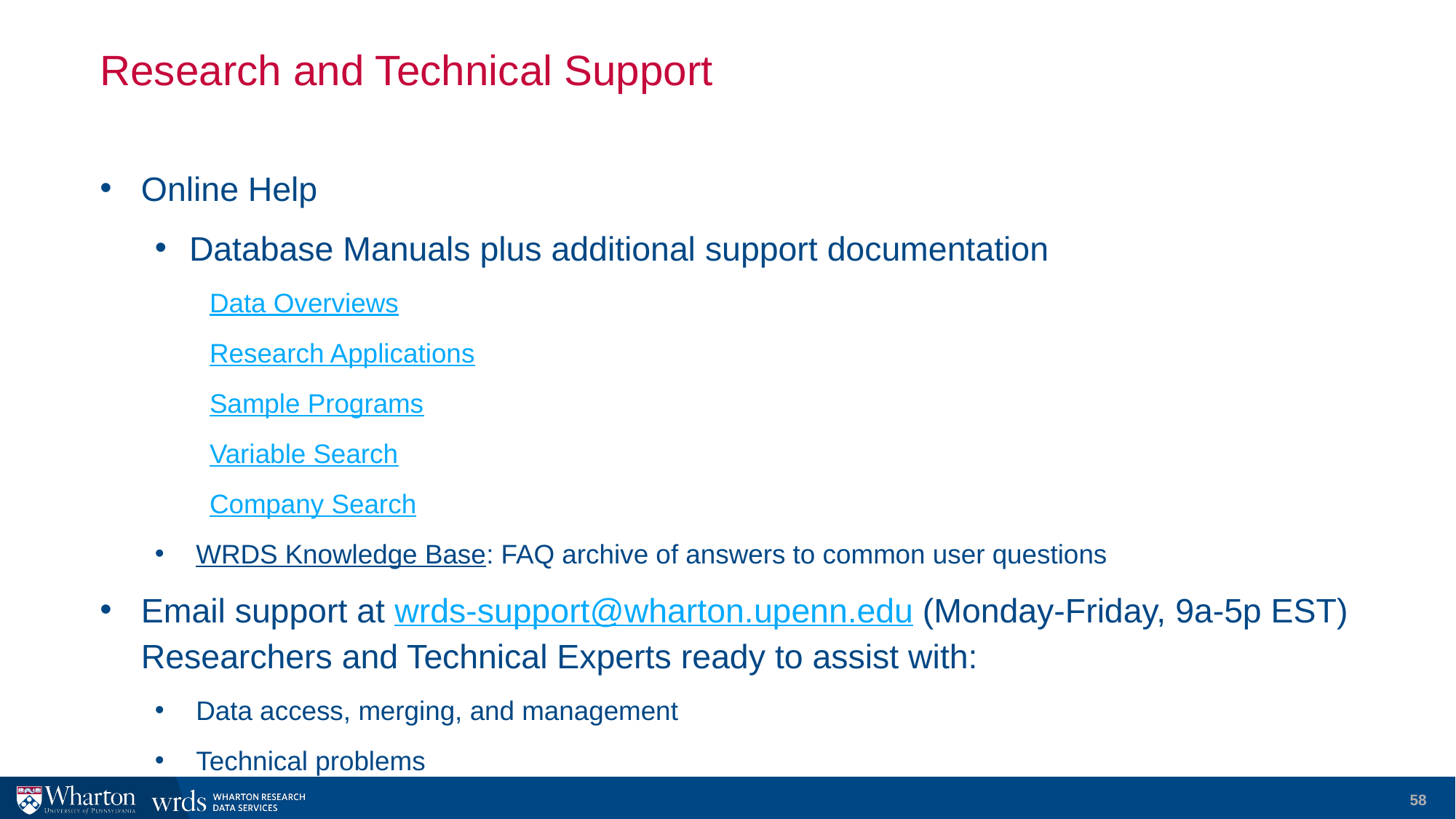

# Research and Technical Support
Online Help
Database Manuals plus additional support documentation
Data Overviews
Research Applications
Sample Programs
Variable Search
Company Search
WRDS Knowledge Base: FAQ archive of answers to common user questions
Email support at wrds-support@wharton.upenn.edu (Monday-Friday, 9a-5p EST)
Researchers and Technical Experts ready to assist with:
Data access, merging, and management
Technical problems

58